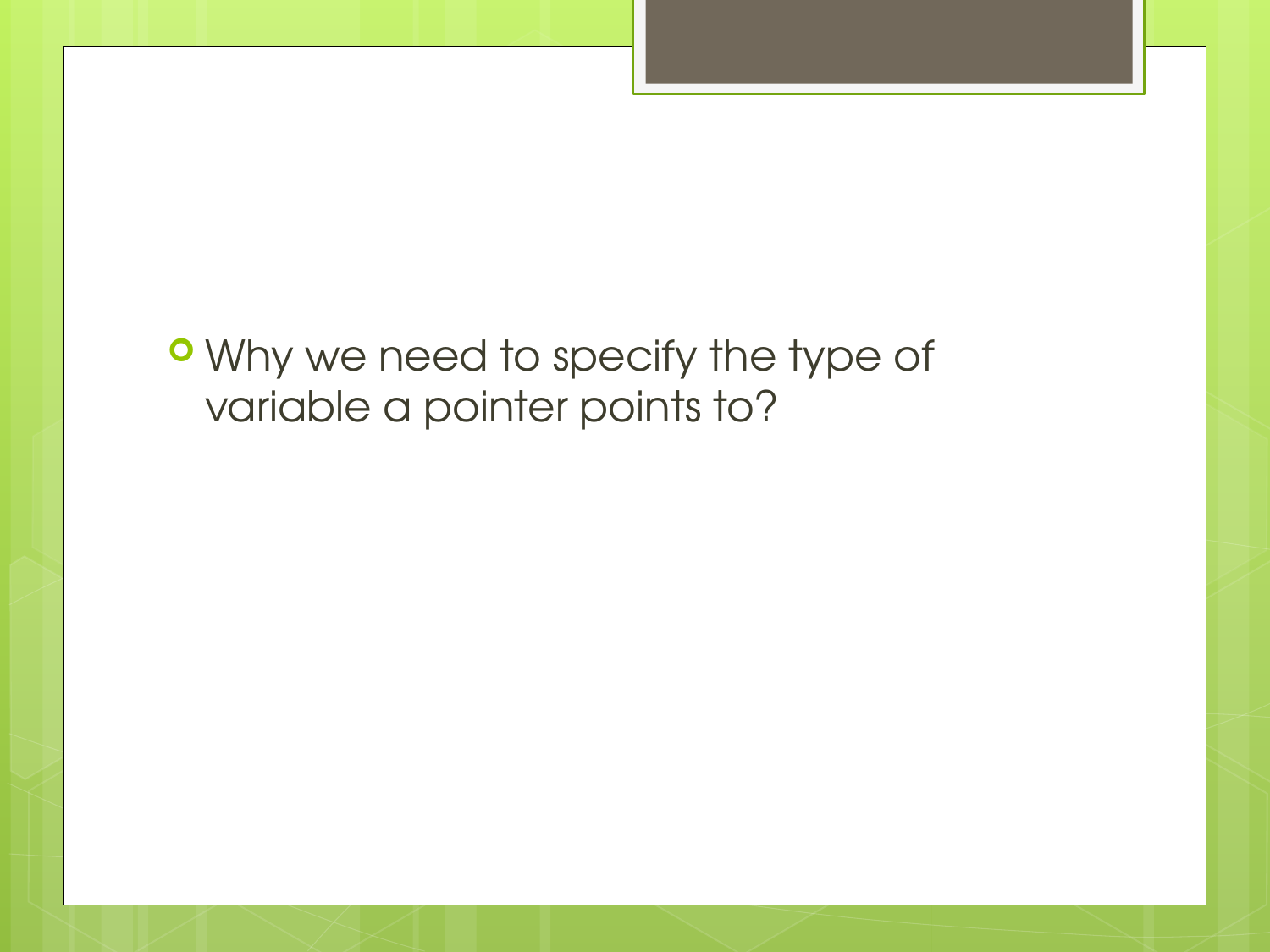

#
Why we need to specify the type of variable a pointer points to?